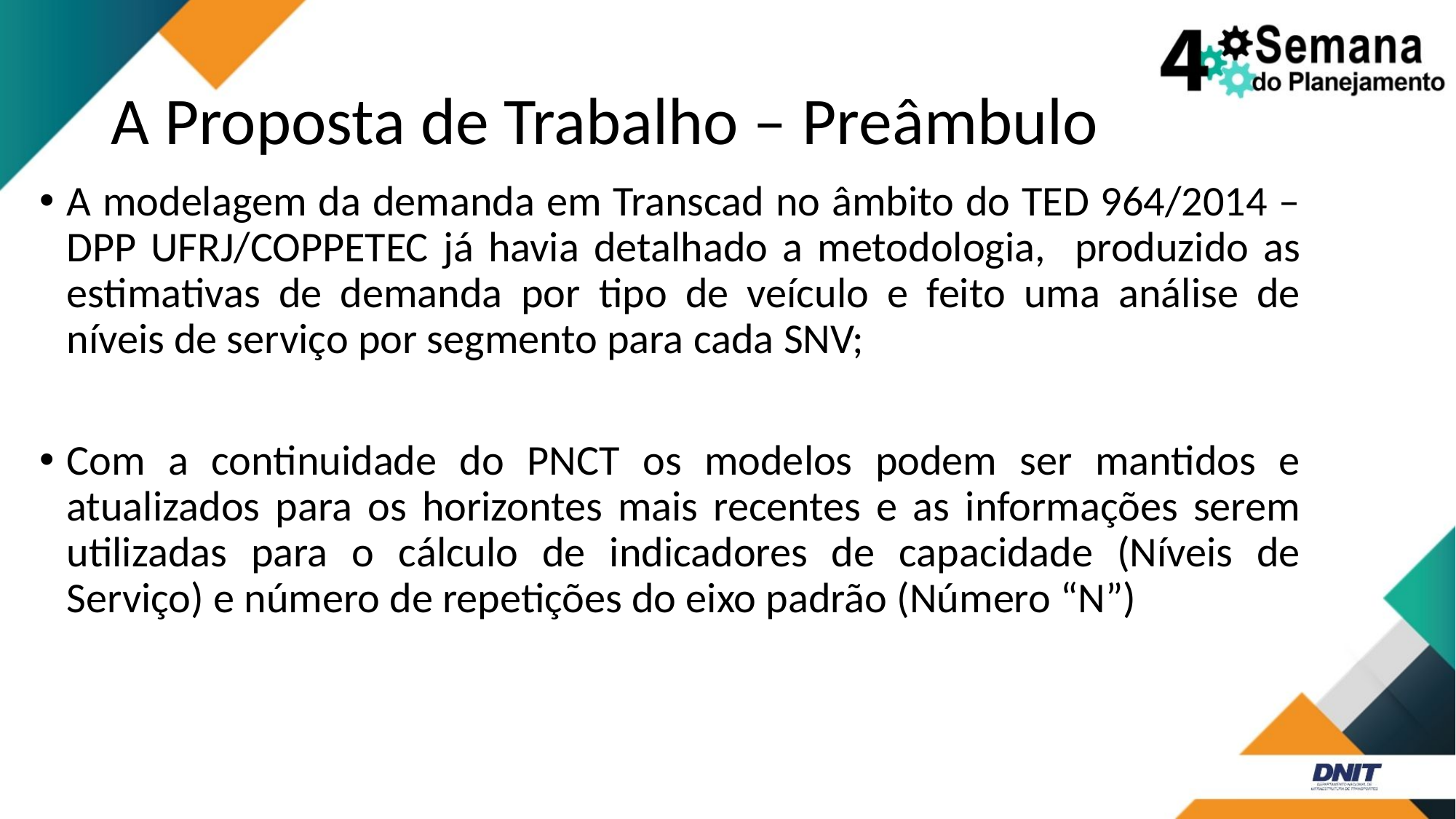

# A Proposta de Trabalho – Preâmbulo
A modelagem da demanda em Transcad no âmbito do TED 964/2014 –DPP UFRJ/COPPETEC já havia detalhado a metodologia,  produzido as estimativas de demanda por tipo de veículo e feito uma análise de níveis de serviço por segmento para cada SNV;

Com a continuidade do PNCT os modelos podem ser mantidos e atualizados para os horizontes mais recentes e as informações serem utilizadas para o cálculo de indicadores de capacidade (Níveis de Serviço) e número de repetições do eixo padrão (Número “N”)